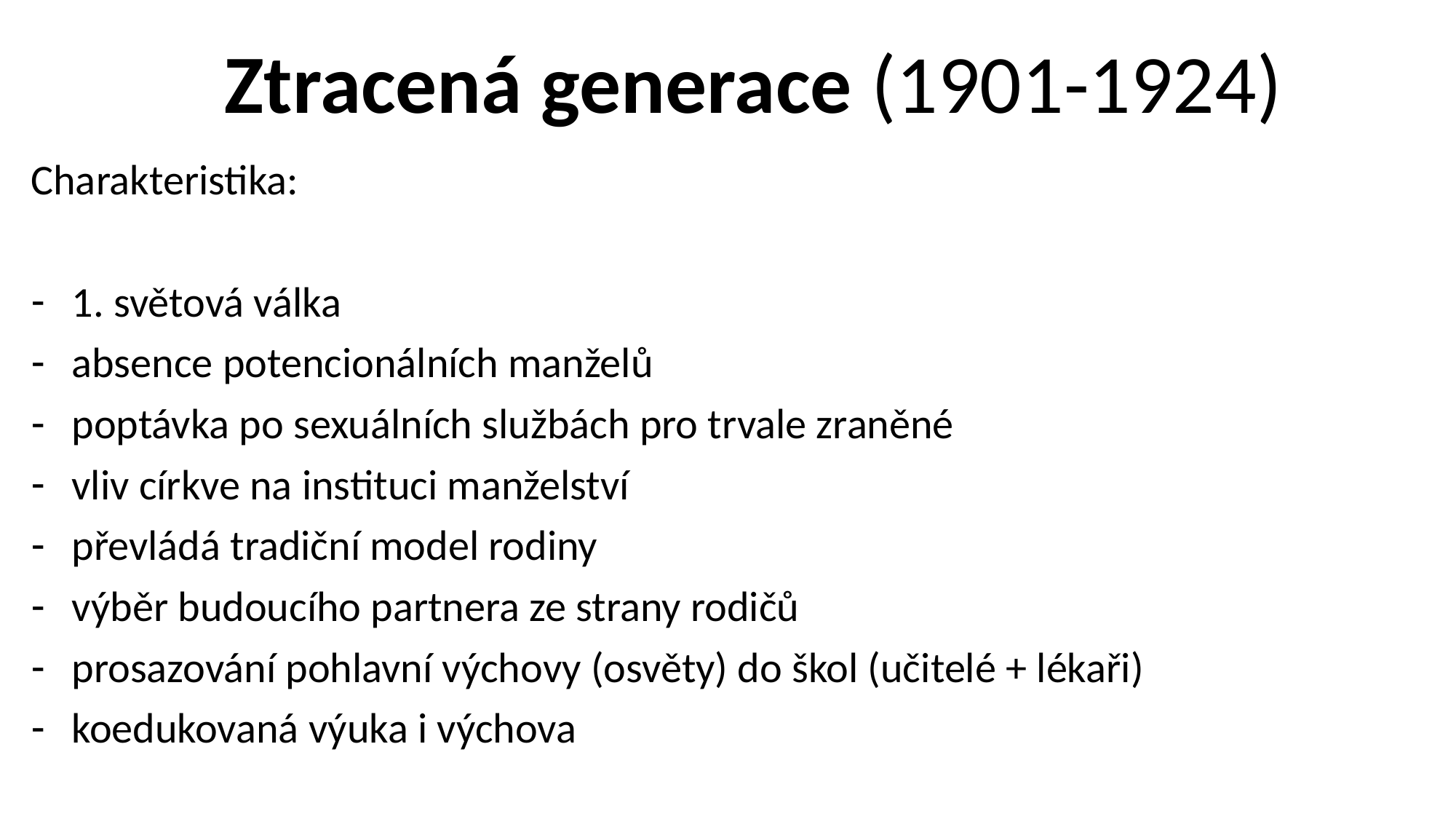

# Ztracená generace (1901-1924)
Charakteristika:

1. světová válka
absence potencionálních manželů
poptávka po sexuálních službách pro trvale zraněné
vliv církve na instituci manželství
převládá tradiční model rodiny
výběr budoucího partnera ze strany rodičů
prosazování pohlavní výchovy (osvěty) do škol (učitelé + lékaři)
koedukovaná výuka i výchova